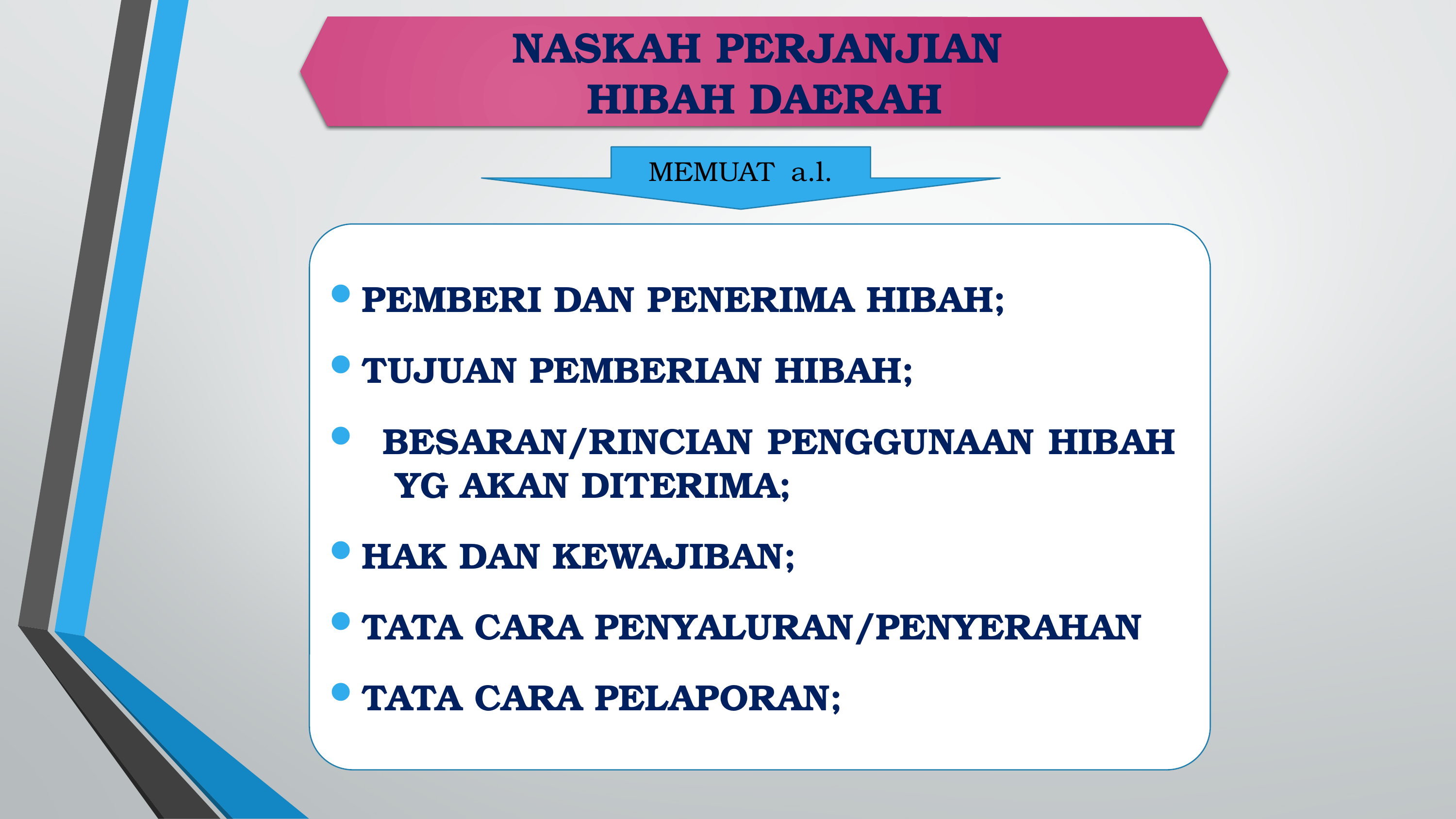

Naskah perjanjian
hibah daerah
MEMUAT  a.l.
pemberi dan penerima hibah;
tujuan pemberian hibah;
besaran/RINCIAN PENGGUNAAN HIBAH   YG AKAN DITERIMA;
hak dan kewajiban;
tata cara penyaluran/penyerahan
tata cara pelaporan;